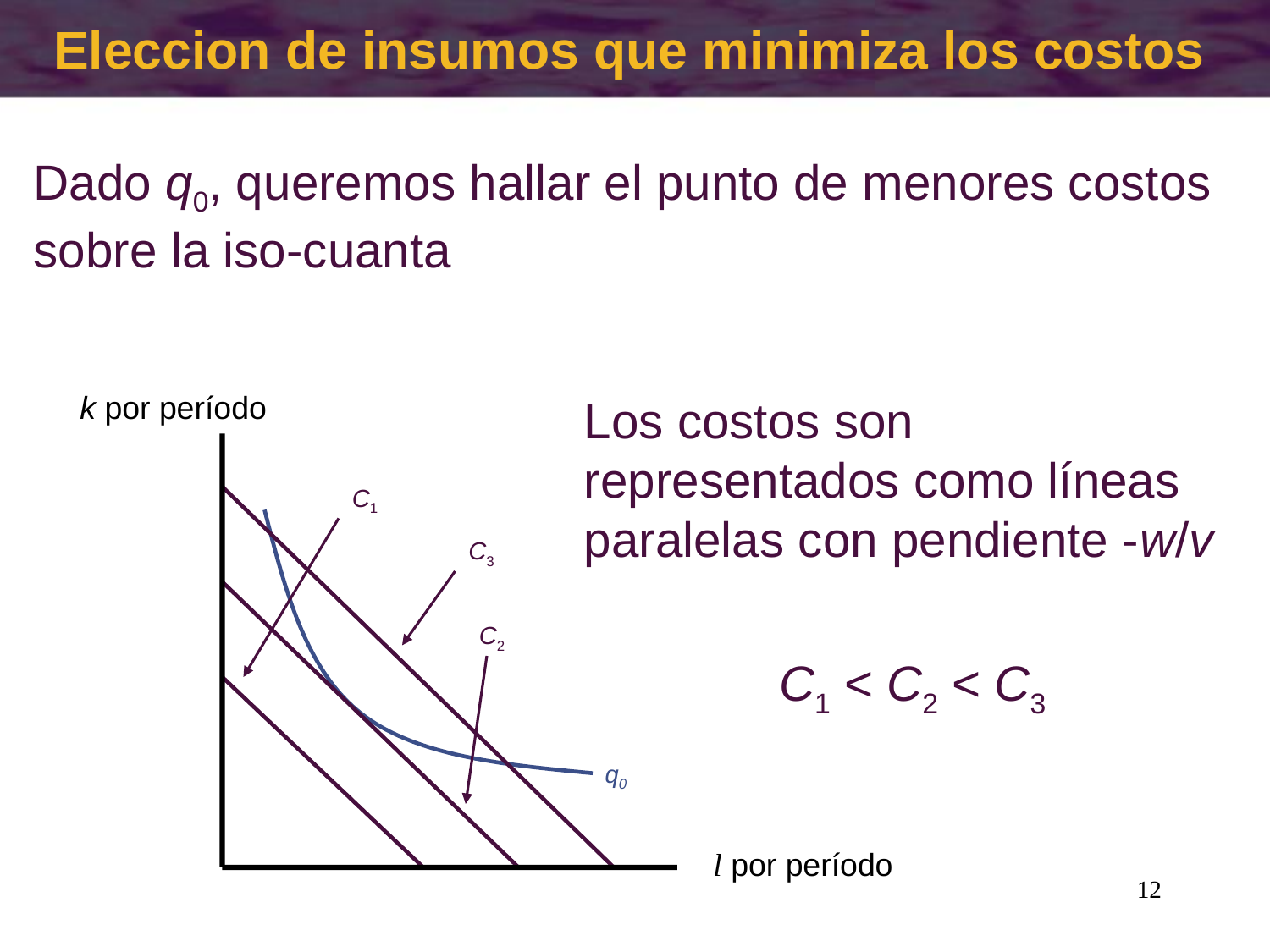

Eleccion de insumos que minimiza los costos
Dado q0, queremos hallar el punto de menores costos sobre la iso-cuanta

q0
k por período
Los costos son representados como líneas paralelas con pendiente -w/v

C1

C3

C2

C1 < C2 < C3
l por período

12